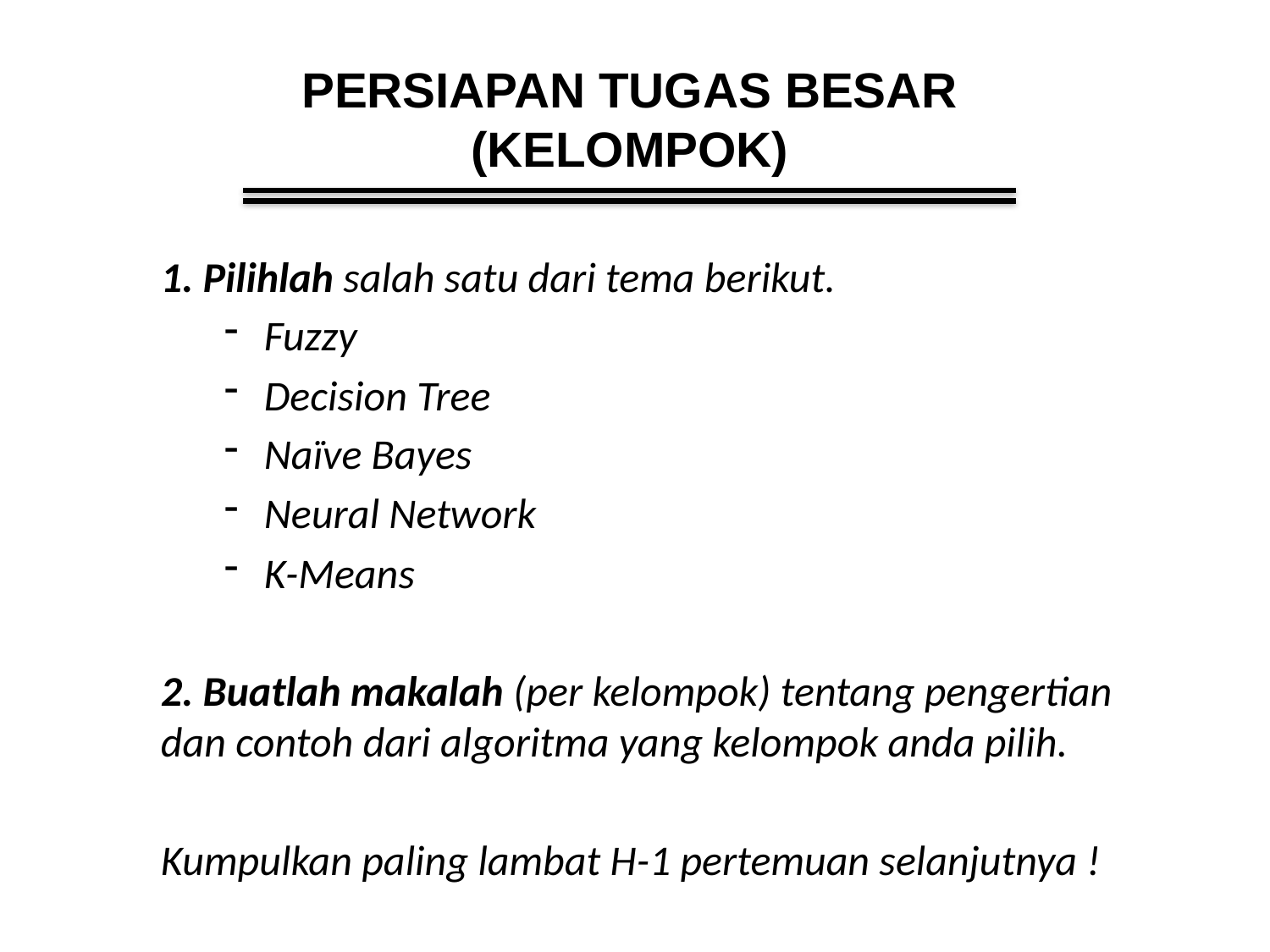

# PERSIAPAN TUGAS BESAR (KELOMPOK)
1. Pilihlah salah satu dari tema berikut.
Fuzzy
Decision Tree
Naïve Bayes
Neural Network
K-Means

2. Buatlah makalah (per kelompok) tentang pengertian dan contoh dari algoritma yang kelompok anda pilih.

Kumpulkan paling lambat H-1 pertemuan selanjutnya !